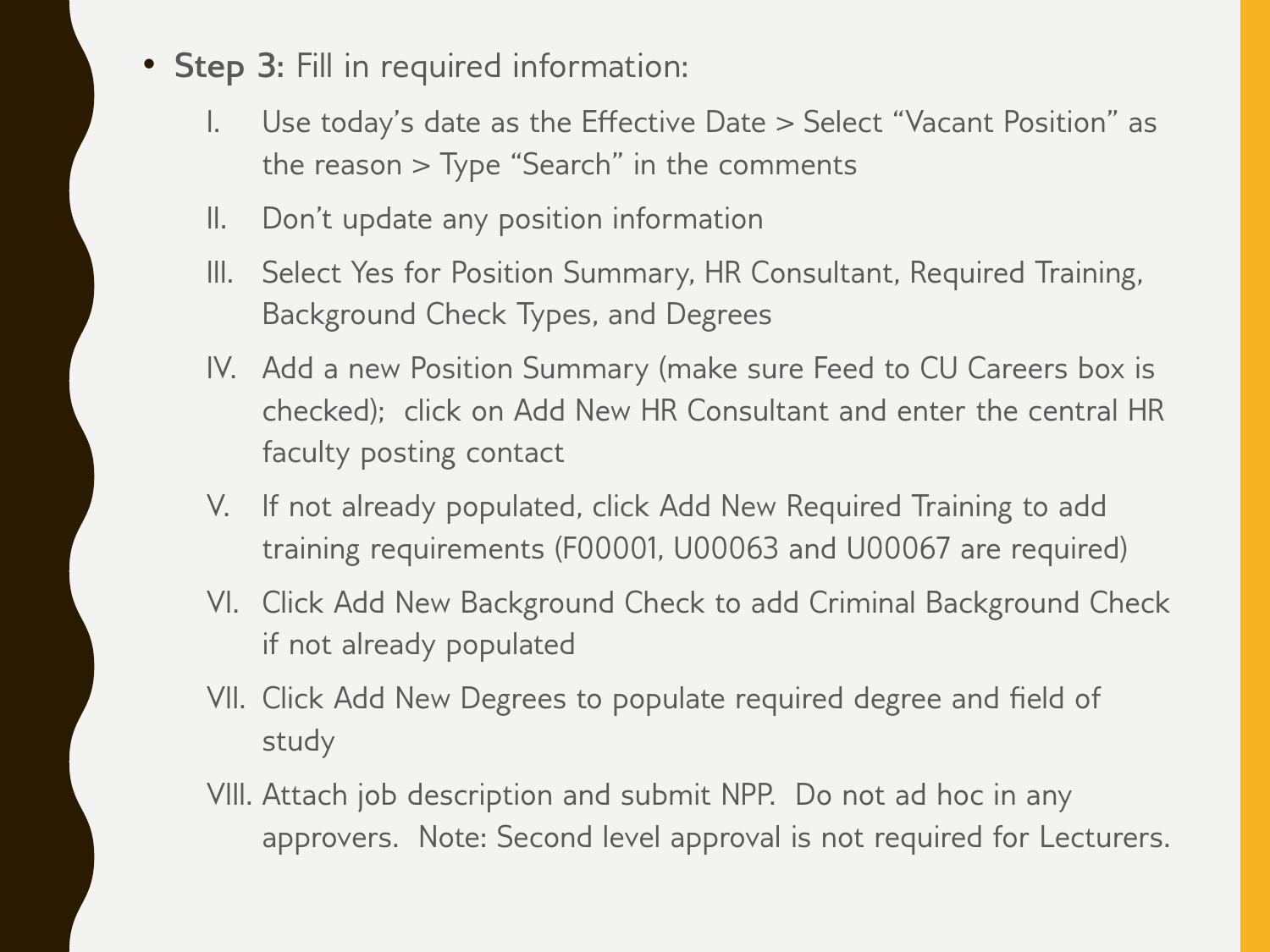

Step 3: Fill in required information:
Use today’s date as the Effective Date > Select “Vacant Position” as the reason > Type “Search” in the comments
Don’t update any position information
Select Yes for Position Summary, HR Consultant, Required Training, Background Check Types, and Degrees
Add a new Position Summary (make sure Feed to CU Careers box is checked);  click on Add New HR Consultant and enter the central HR faculty posting contact
If not already populated, click Add New Required Training to add training requirements (F00001, U00063 and U00067 are required)
Click Add New Background Check to add Criminal Background Check if not already populated
Click Add New Degrees to populate required degree and field of study
Attach job description and submit NPP.  Do not ad hoc in any approvers.  Note: Second level approval is not required for Lecturers.